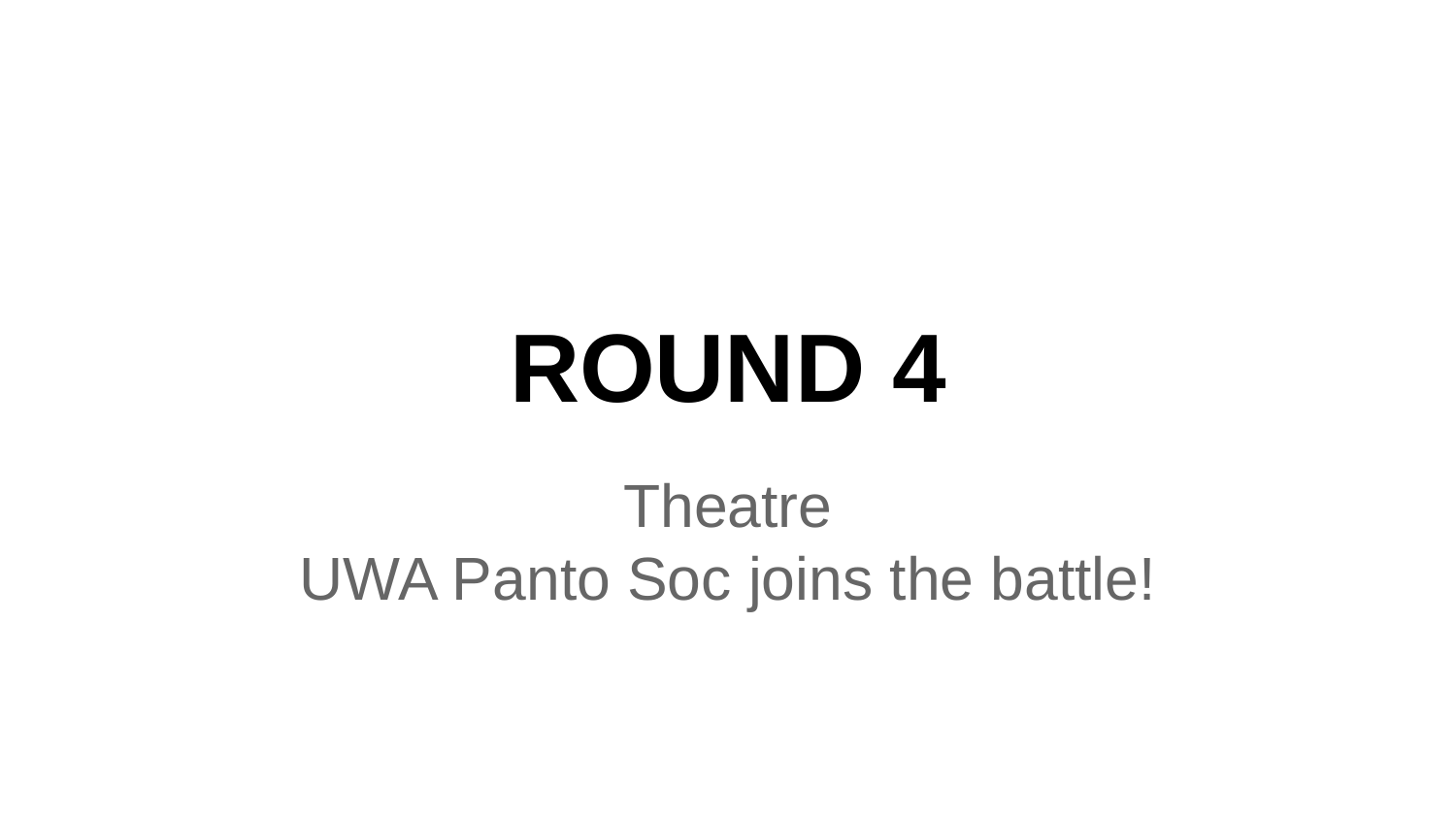

# ROUND 4
Theatre
UWA Panto Soc joins the battle!